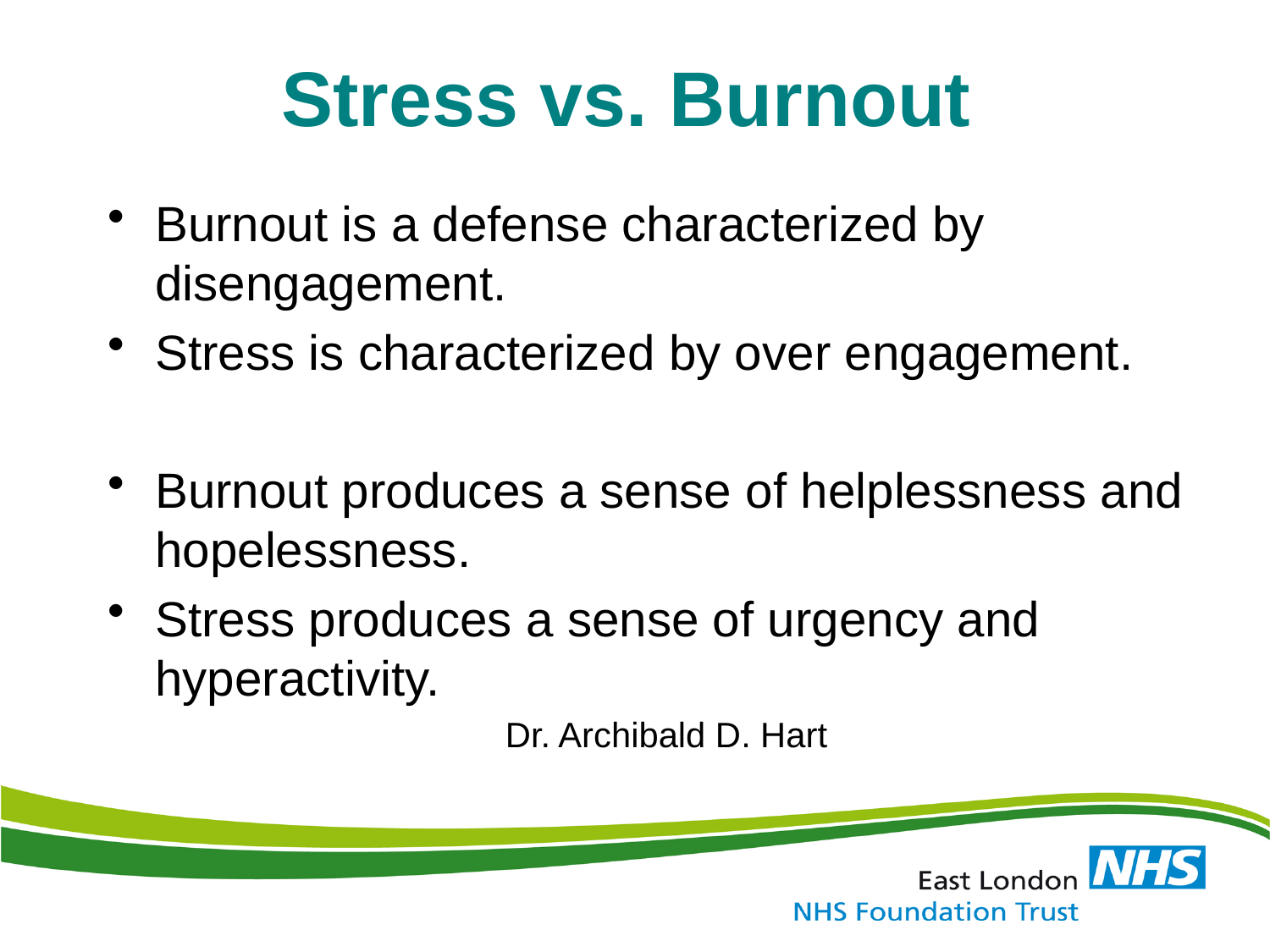

Stress vs. Burnout
Burnout is a defense characterized by disengagement.
Stress is characterized by over engagement.

Burnout produces a sense of helplessness and hopelessness.
Stress produces a sense of urgency and hyperactivity.
Dr. Archibald D. Hart